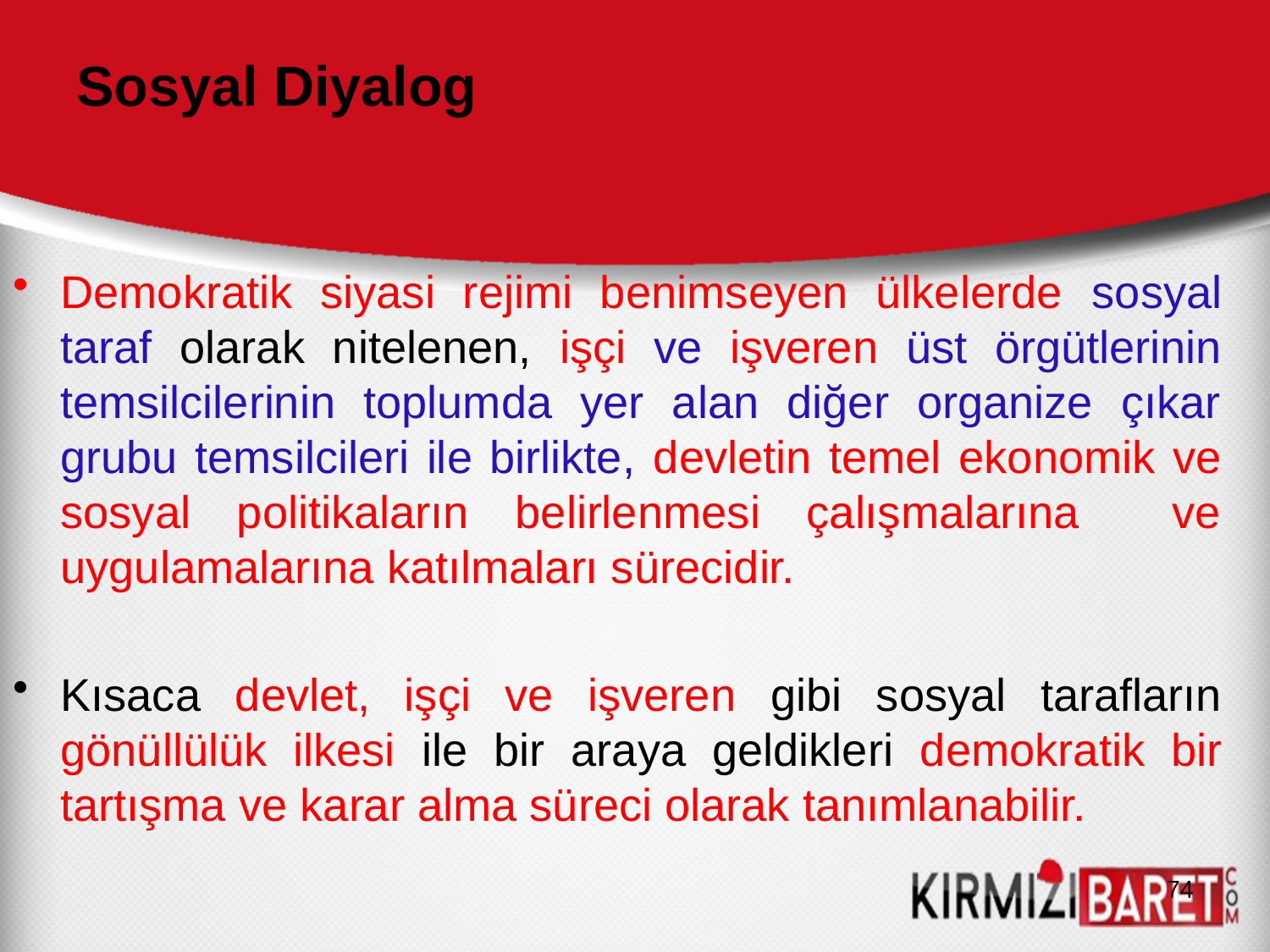

# Sosyal Diyalog
Demokratik siyasi rejimi benimseyen ülkelerde sosyal taraf olarak nitelenen, işçi ve işveren üst örgütlerinin temsilcilerinin toplumda yer alan diğer organize çıkar grubu temsilcileri ile birlikte, devletin temel ekonomik ve sosyal politikaların belirlenmesi çalışmalarına  ve uygulamalarına katılmaları sürecidir.

Kısaca devlet, işçi ve işveren gibi sosyal tarafların gönüllülük ilkesi ile bir araya geldikleri demokratik bir tartışma ve karar alma süreci olarak tanımlanabilir.

74